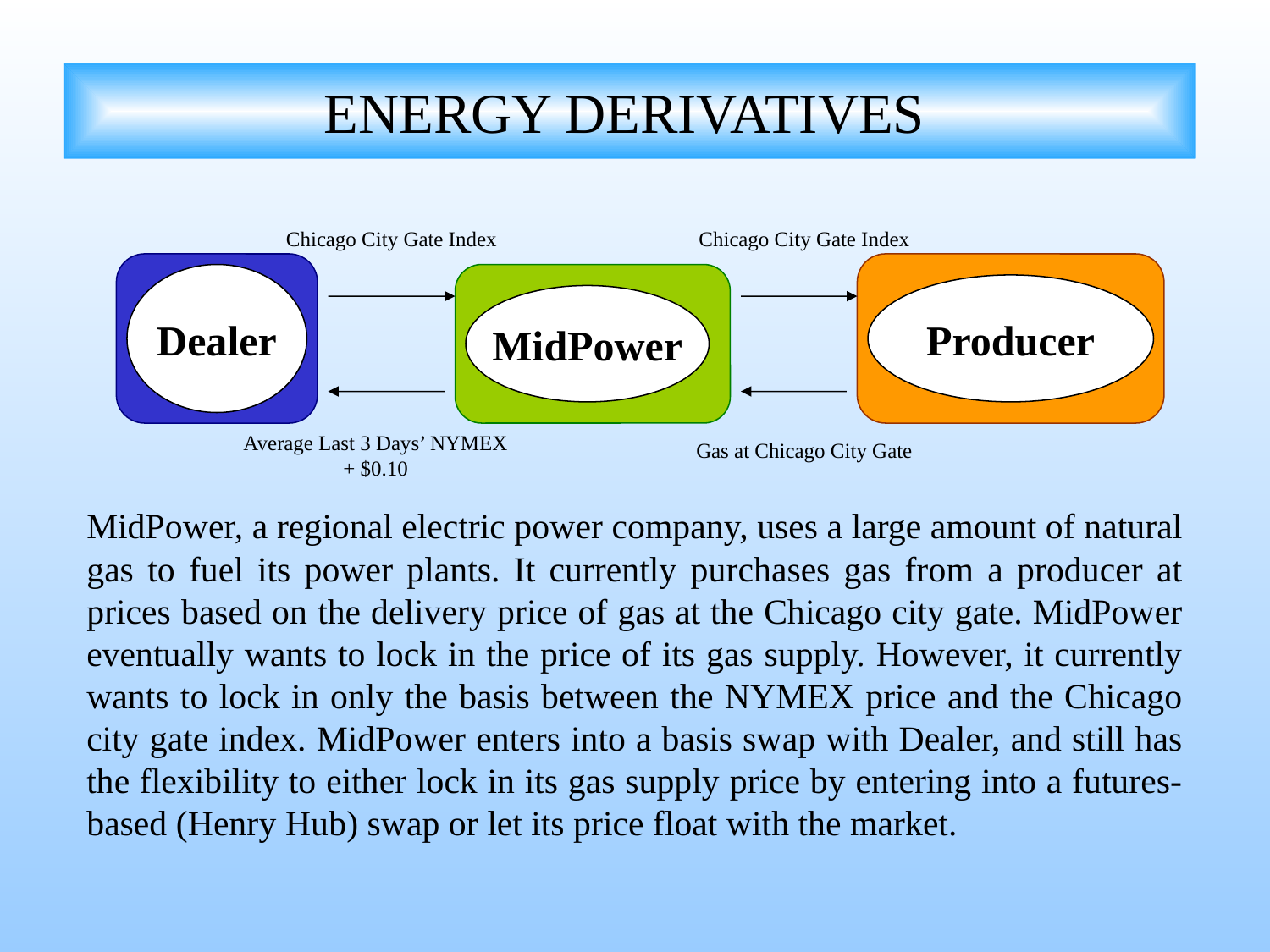

# ENERGY DERIVATIVES

Chicago City Gate Index
Chicago City Gate Index

Dealer

Producer
MidPower

Average Last 3 Days’ NYMEX
+ $0.10
Gas at Chicago City Gate
MidPower, a regional electric power company, uses a large amount of natural gas to fuel its power plants. It currently purchases gas from a producer at prices based on the delivery price of gas at the Chicago city gate. MidPower eventually wants to lock in the price of its gas supply. However, it currently wants to lock in only the basis between the NYMEX price and the Chicago city gate index. MidPower enters into a basis swap with Dealer, and still has the flexibility to either lock in its gas supply price by entering into a futures-based (Henry Hub) swap or let its price float with the market.